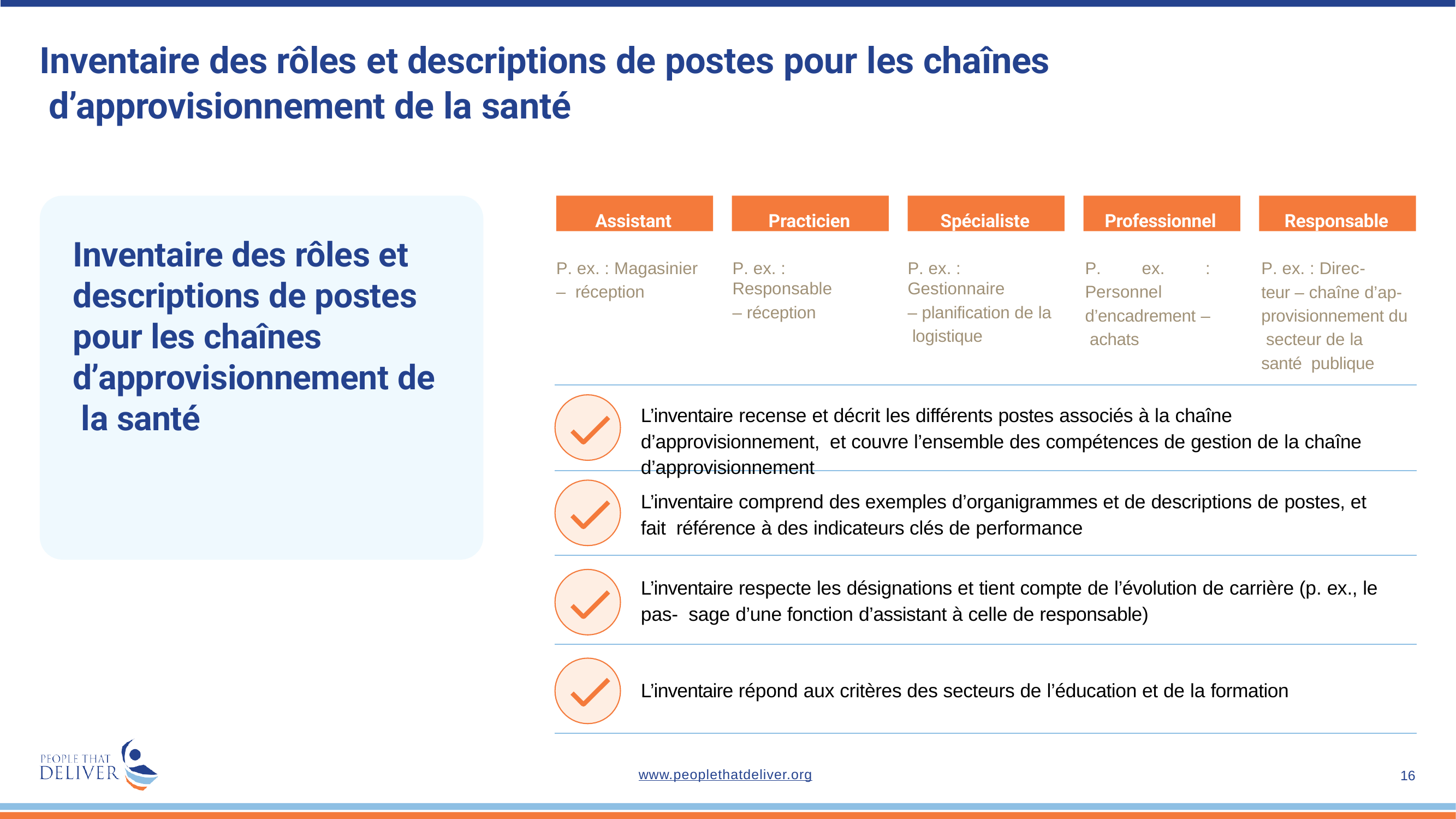

# Inventaire des rôles et descriptions de postes pour les chaînes  d’approvisionnement de la santé

Assistant
Practicien
Spécialiste
Professionnel
Responsable
Inventaire des rôles et  descriptions de postes  pour les chaînes  d’approvisionnement de  la santé
P. ex. : Magasinier –  réception
P. ex. : Responsable
– réception
P. ex. : Gestionnaire
– planification de la  logistique
P. ex. : Personnel  d’encadrement –  achats
P. ex. : Direc-
teur – chaîne d’ap-  provisionnement du  secteur de la santé  publique

L’inventaire recense et décrit les différents postes associés à la chaîne d’approvisionnement,  et couvre l’ensemble des compétences de gestion de la chaîne d’approvisionnement

L’inventaire comprend des exemples d’organigrammes et de descriptions de postes, et fait  référence à des indicateurs clés de performance

L’inventaire respecte les désignations et tient compte de l’évolution de carrière (p. ex., le pas-  sage d’une fonction d’assistant à celle de responsable)

L’inventaire répond aux critères des secteurs de l’éducation et de la formation

www.peoplethatdeliver.org
16